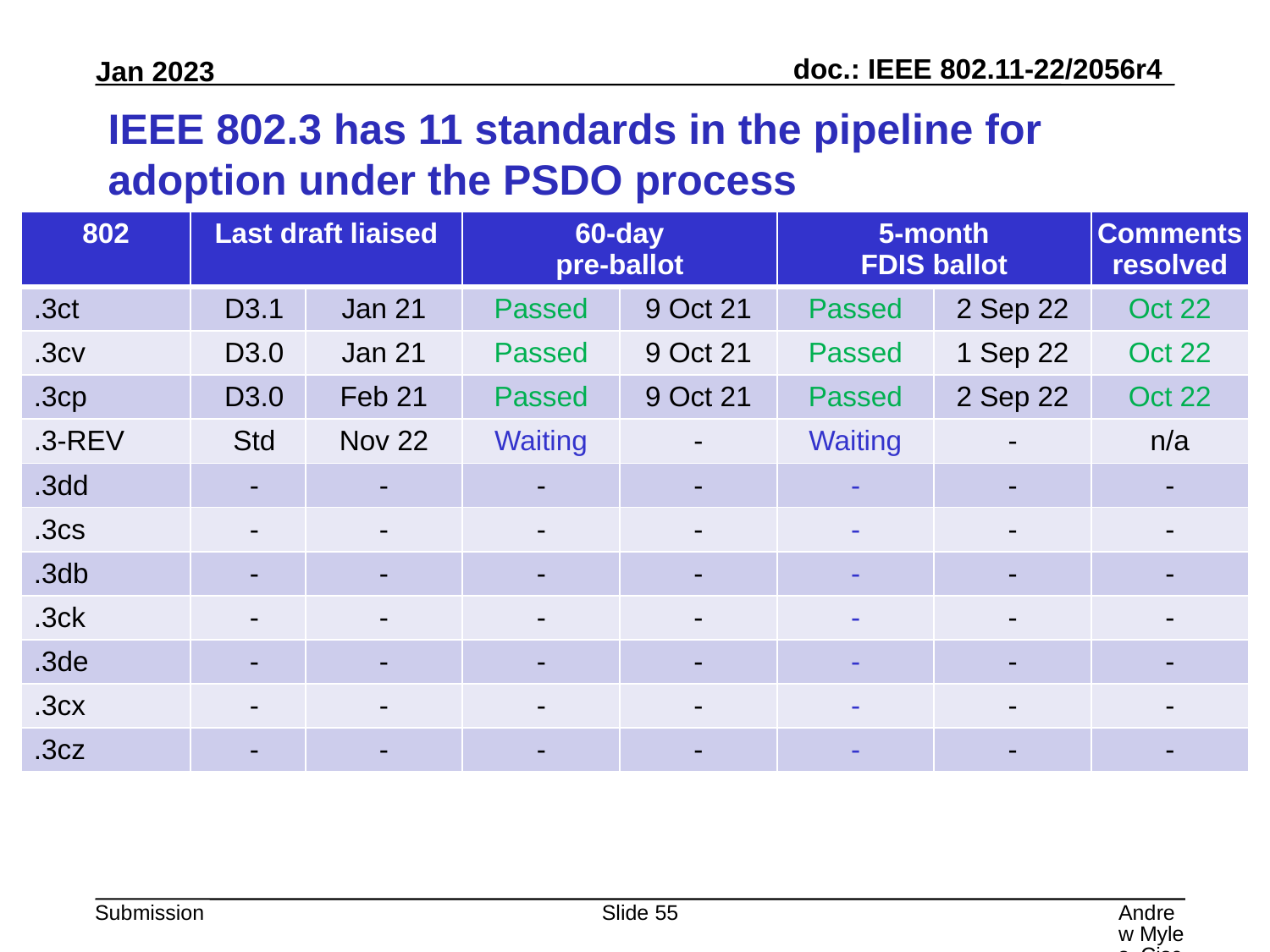

# IEEE 802.3 has 11 standards in the pipeline for adoption under the PSDO process
| 802 | Last draft liaised |  | 60-day pre-ballot |  | 5-month FDIS ballot |  | Comments resolved |
| --- | --- | --- | --- | --- | --- | --- | --- |
| .3ct | D3.1 | Jan 21 | Passed | 9 Oct 21 | Passed | 2 Sep 22 | Oct 22 |
| .3cv | D3.0 | Jan 21 | Passed | 9 Oct 21 | Passed | 1 Sep 22 | Oct 22 |
| .3cp | D3.0 | Feb 21 | Passed | 9 Oct 21 | Passed | 2 Sep 22 | Oct 22 |
| .3-REV | Std | Nov 22 | Waiting | - | Waiting | - | n/a |
| .3dd | - | - | - | - | - | - | - |
| .3cs | - | - | - | - | - | - | - |
| .3db | - | - | - | - | - | - | - |
| .3ck | - | - | - | - | - | - | - |
| .3de | - | - | - | - | - | - | - |
| .3cx | - | - | - | - | - | - | - |
| .3cz | - | - | - | - | - | - | - |
Slide 55
Andrew Myles, Cisco